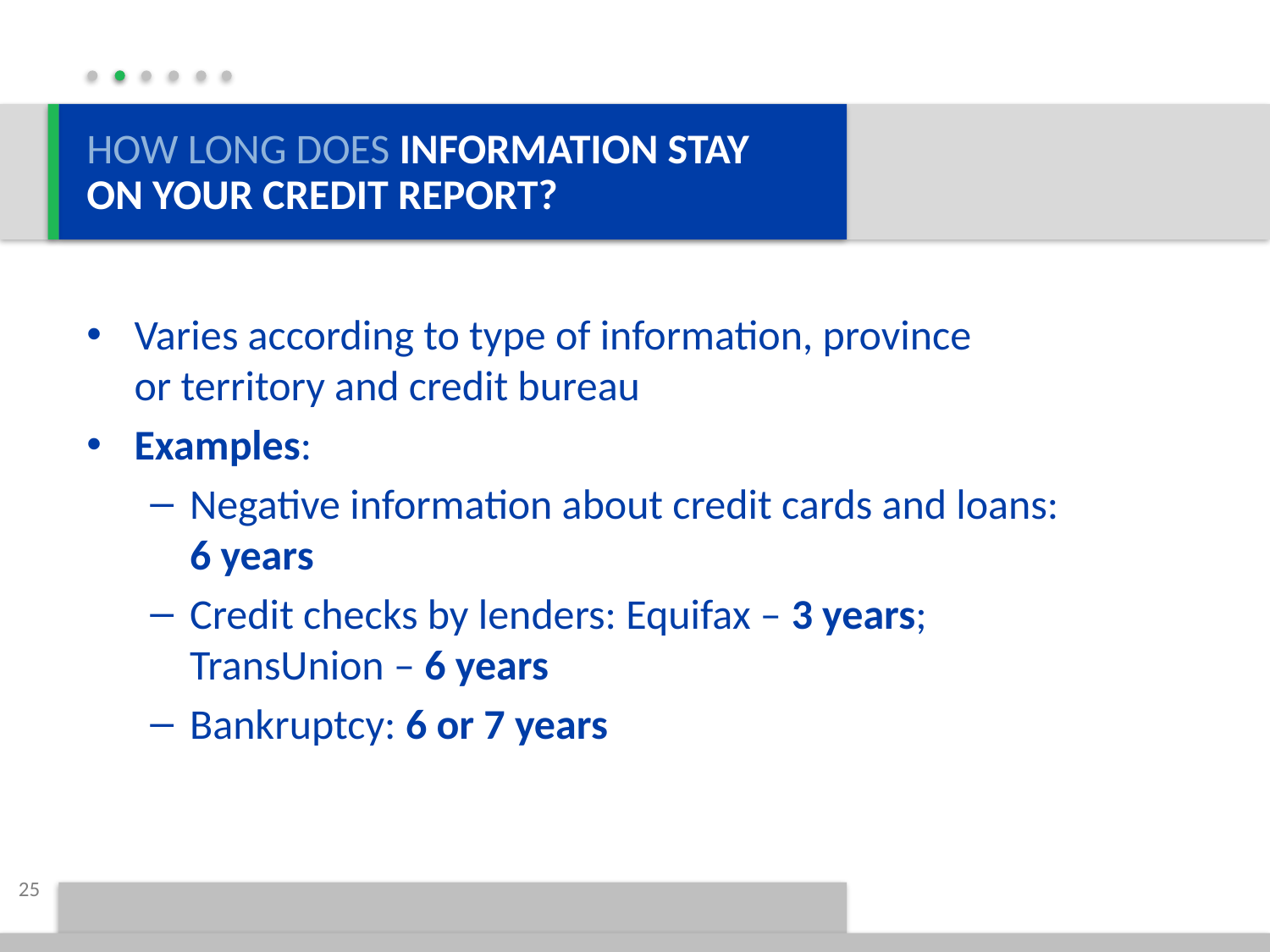

HOW LONG DOES INFORMATION STAY ON YOUR CREDIT REPORT?
Varies according to type of information, province
or territory and credit bureau
Examples:
Negative information about credit cards and loans:
6 years
Credit checks by lenders: Equifax – 3 years;
TransUnion – 6 years
Bankruptcy: 6 or 7 years

25